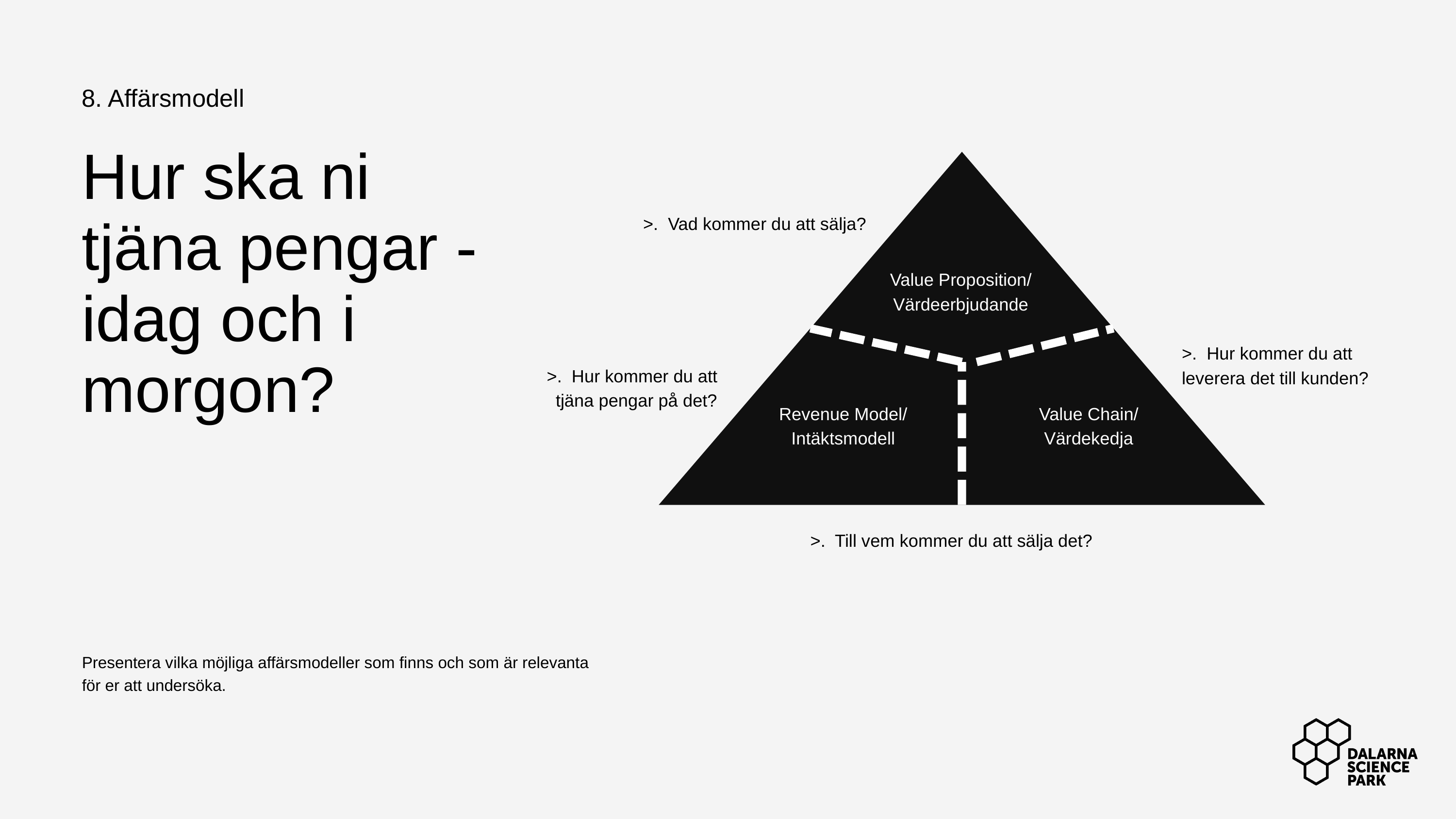

8. Affärsmodell
Hur ska ni tjäna pengar - idag och i morgon?

>.  Vad kommer du att sälja?
Value Proposition/
Värdeerbjudande

>.  Hur kommer du att leverera det till kunden?
>.  Hur kommer du att tjäna pengar på det?

Revenue Model/
Intäktsmodell
Value Chain/
Värdekedja
>.  Till vem kommer du att sälja det?
Presentera vilka möjliga affärsmodeller som finns och som är relevanta för er att undersöka.